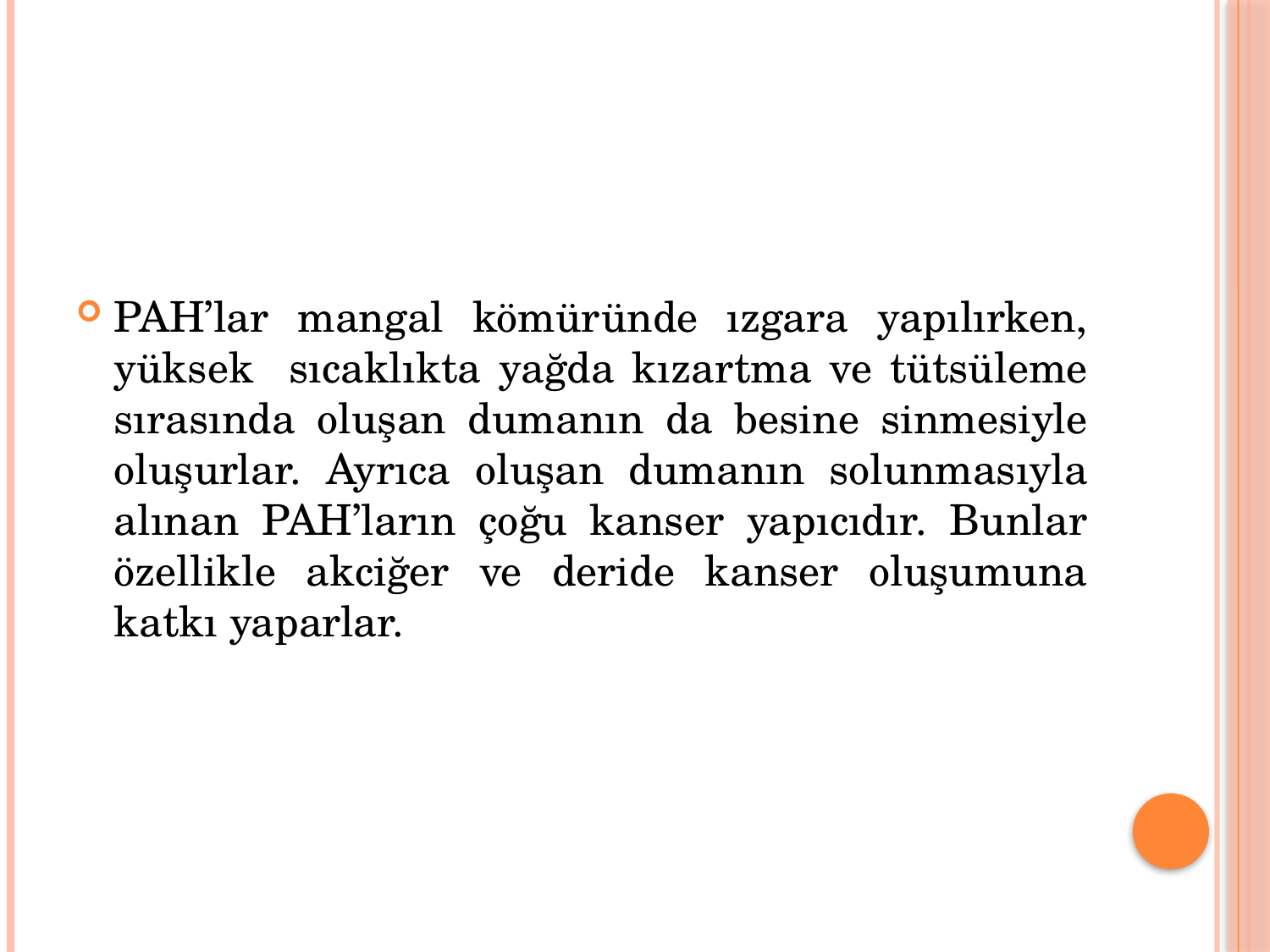

PAH’lar mangal kömüründe ızgara yapılırken, yüksek  sıcaklıkta yağda kızartma ve tütsüleme sırasında oluşan dumanın da besine sinmesiyle oluşurlar. Ayrıca oluşan dumanın solunmasıyla alınan PAH’ların çoğu kanser yapıcıdır. Bunlar özellikle akciğer ve deride kanser oluşumuna katkı yaparlar.